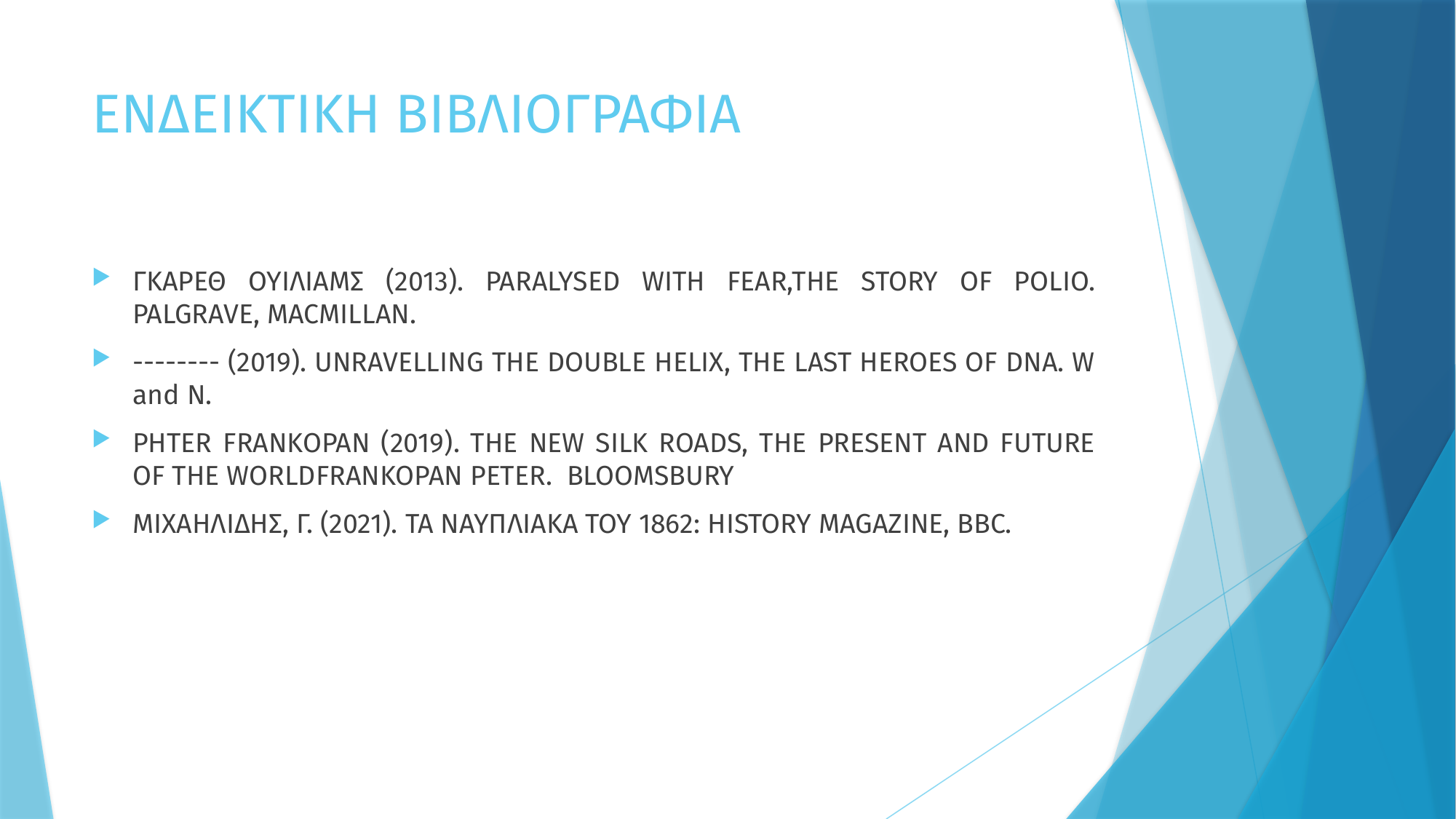

# ΕΝΔΕΙΚΤΙΚΗ ΒΙΒΛΙΟΓΡΑΦΙΑ
ΓΚΑΡΕΘ ΟΥΙΛΙΑΜΣ (2013). PARALYSED WITH FEAR,THE STORY OF POLIO. PALGRAVE, MACMILLAN.
-------- (2019). UNRAVELLING THE DOUBLE HELIX, THE LAST HEROES OF DNA. W and N.
PHTER FRANKOPAN (2019). THE NEW SILK ROADS, THE PRESENT AND FUTURE OF THE WORLDFRANKOPAN PETER.  BLOOMSBURY
ΜΙΧΑΗΛΙΔΗΣ, Γ. (2021). ΤΑ ΝΑΥΠΛΙΑΚΑ ΤΟΥ 1862: HISTORY MAGAZINE, BBC.